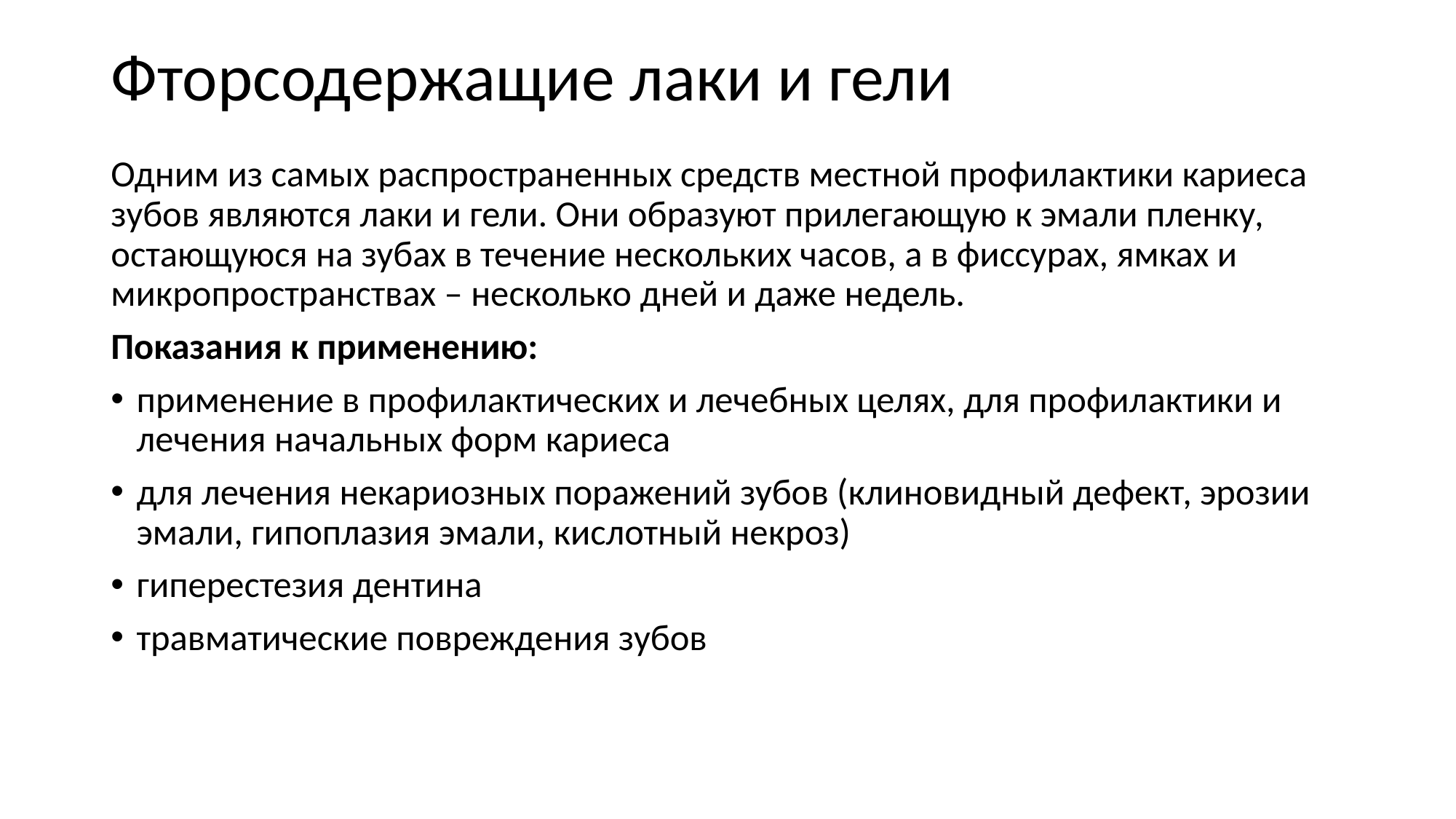

# Фторсодержащие лаки и гели
Одним из самых распространенных средств местной профилактики кариеса зубов являются лаки и гели. Они образуют прилегающую к эмали пленку, остающуюся на зубах в течение нескольких часов, а в фиссурах, ямках и микропространствах – несколько дней и даже недель.
Показания к применению:
применение в профилактических и лечебных целях, для профилактики и лечения начальных форм кариеса
для лечения некариозных поражений зубов (клиновидный дефект, эрозии эмали, гипоплазия эмали, кислотный некроз)
гиперестезия дентина
травматические повреждения зубов